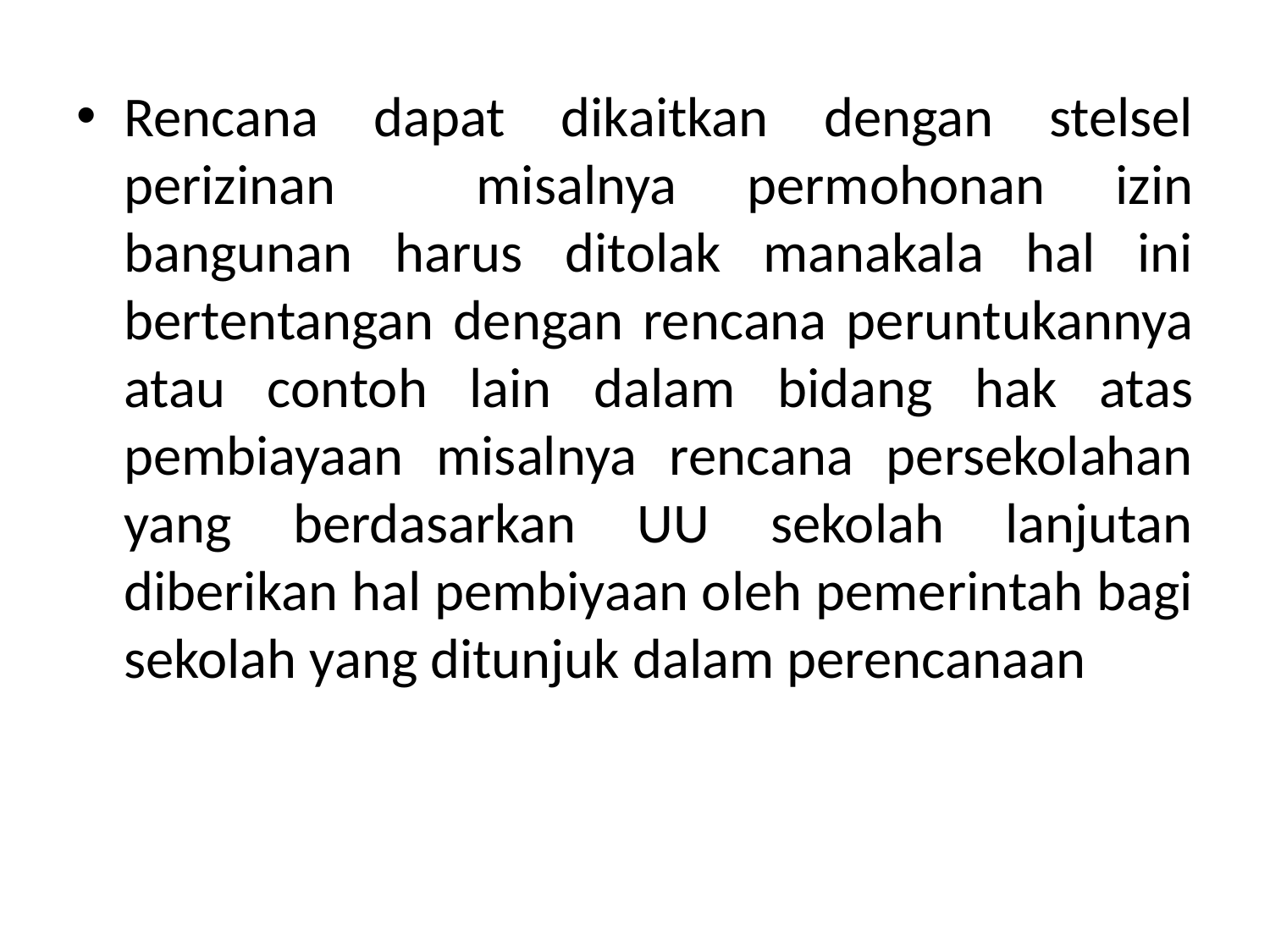

Rencana dapat dikaitkan dengan stelsel perizinan  misalnya permohonan izin bangunan harus ditolak manakala hal ini bertentangan dengan rencana peruntukannya atau contoh lain dalam bidang hak atas pembiayaan misalnya rencana persekolahan yang berdasarkan UU sekolah lanjutan diberikan hal pembiyaan oleh pemerintah bagi sekolah yang ditunjuk dalam perencanaan